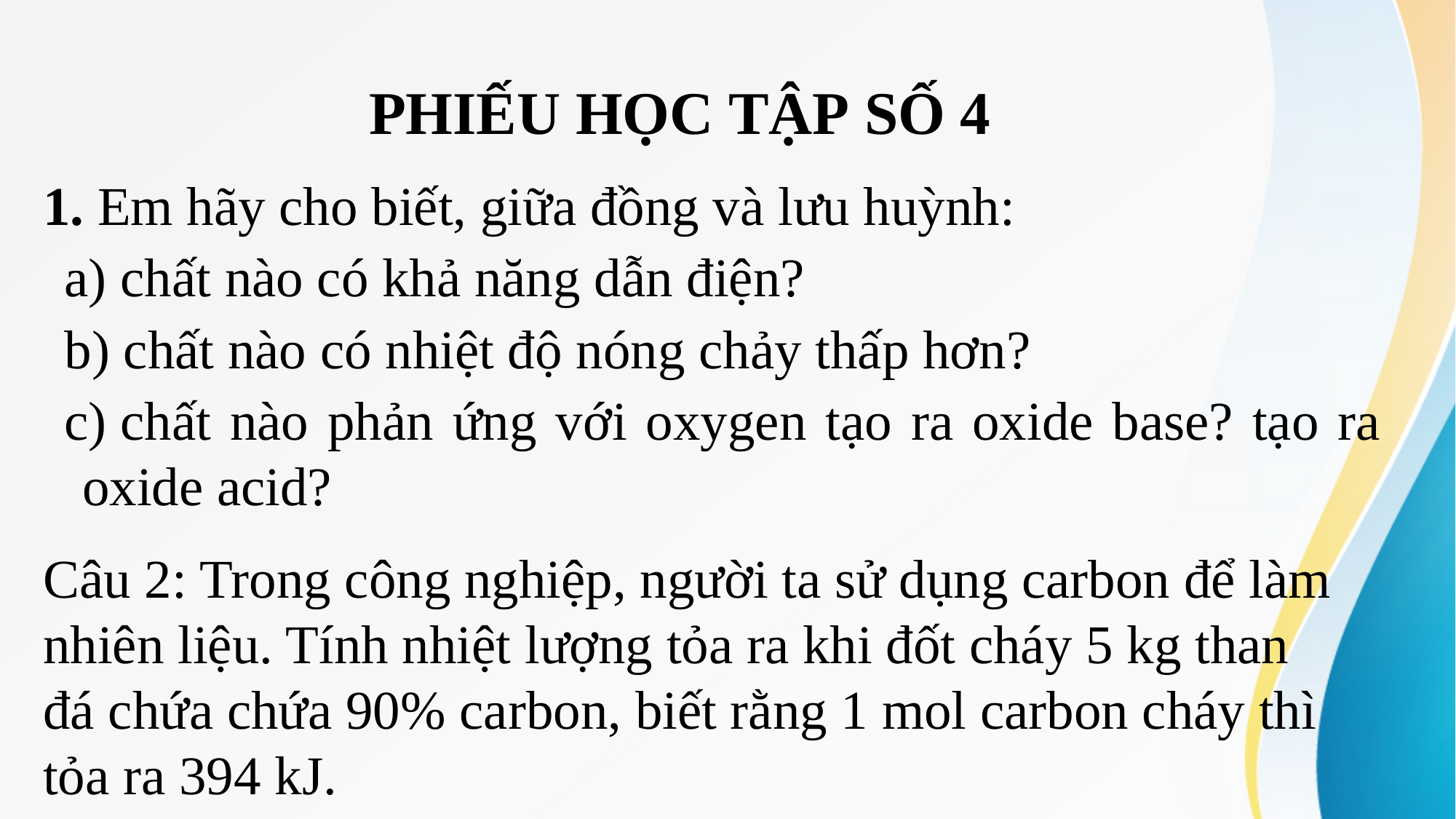

PHIẾU HỌC TẬP SỐ 4
1. Em hãy cho biết, giữa đồng và lưu huỳnh:
a) chất nào có khả năng dẫn điện?
b) chất nào có nhiệt độ nóng chảy thấp hơn?
c) chất nào phản ứng với oxygen tạo ra oxide base? tạo ra oxide acid?
Câu 2: Trong công nghiệp, người ta sử dụng carbon để làm nhiên liệu. Tính nhiệt lượng tỏa ra khi đốt cháy 5 kg than đá chứa chứa 90% carbon, biết rằng 1 mol carbon cháy thì tỏa ra 394 kJ.